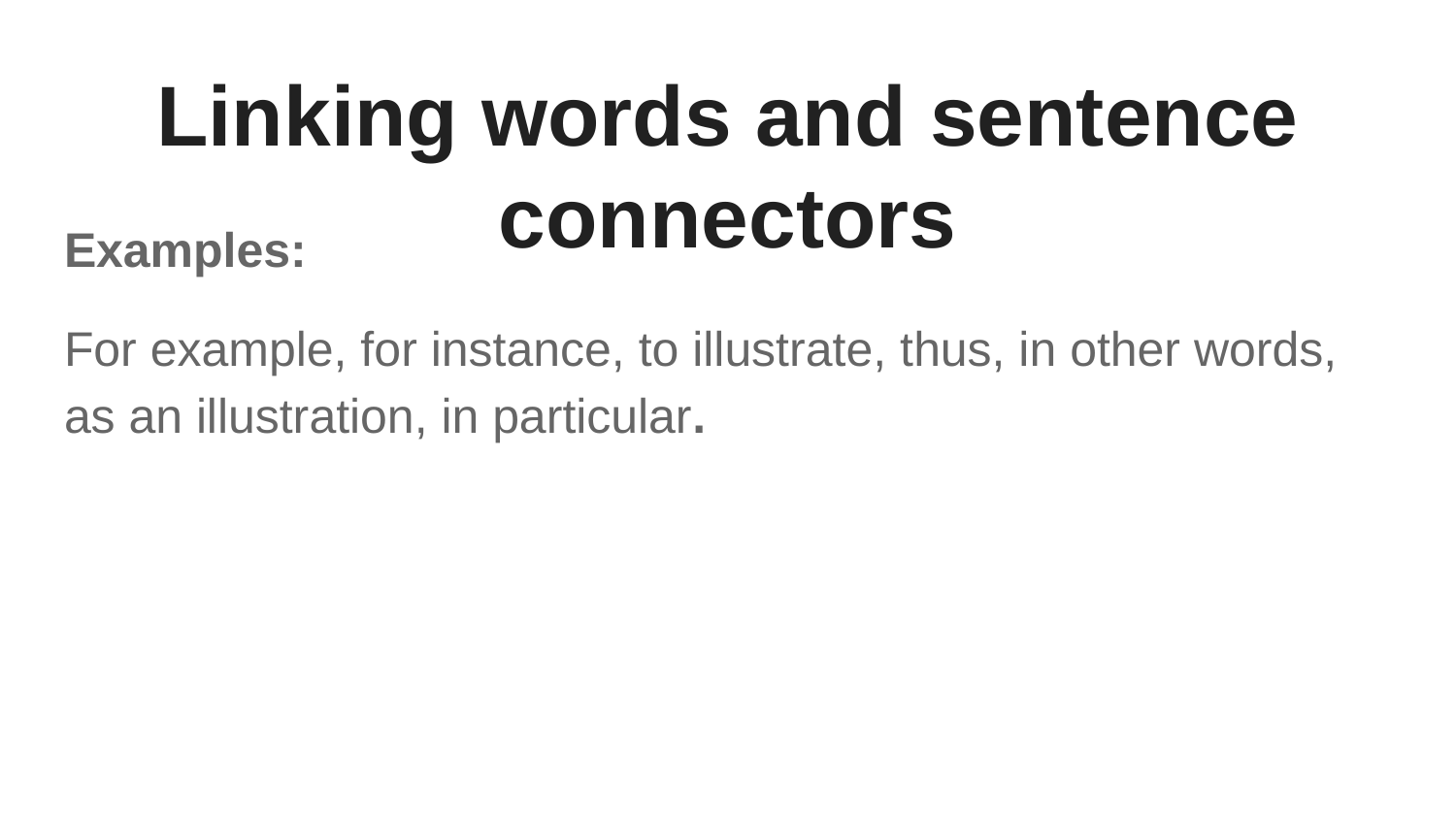

# Linking words and sentence connectors
Examples:
For example, for instance, to illustrate, thus, in other words, as an illustration, in particular.